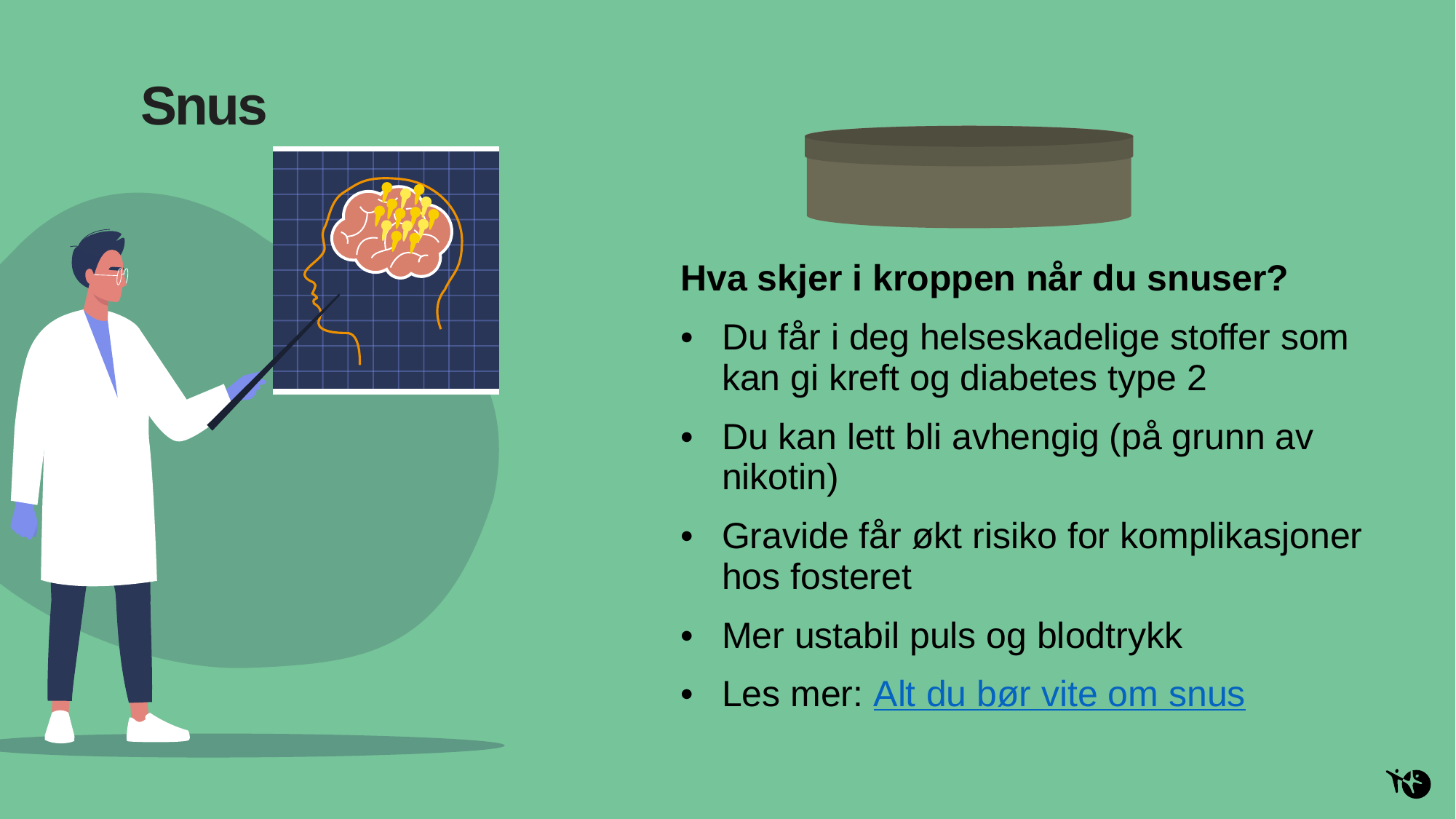

Snus

Hva skjer i kroppen når du snuser?
Du får i deg helseskadelige stoffer som kan gi kreft og diabetes type 2
Du kan lett bli avhengig (på grunn av nikotin)
Gravide får økt risiko for komplikasjoner hos fosteret
Mer ustabil puls og blodtrykk
Les mer: Alt du bør vite om snus